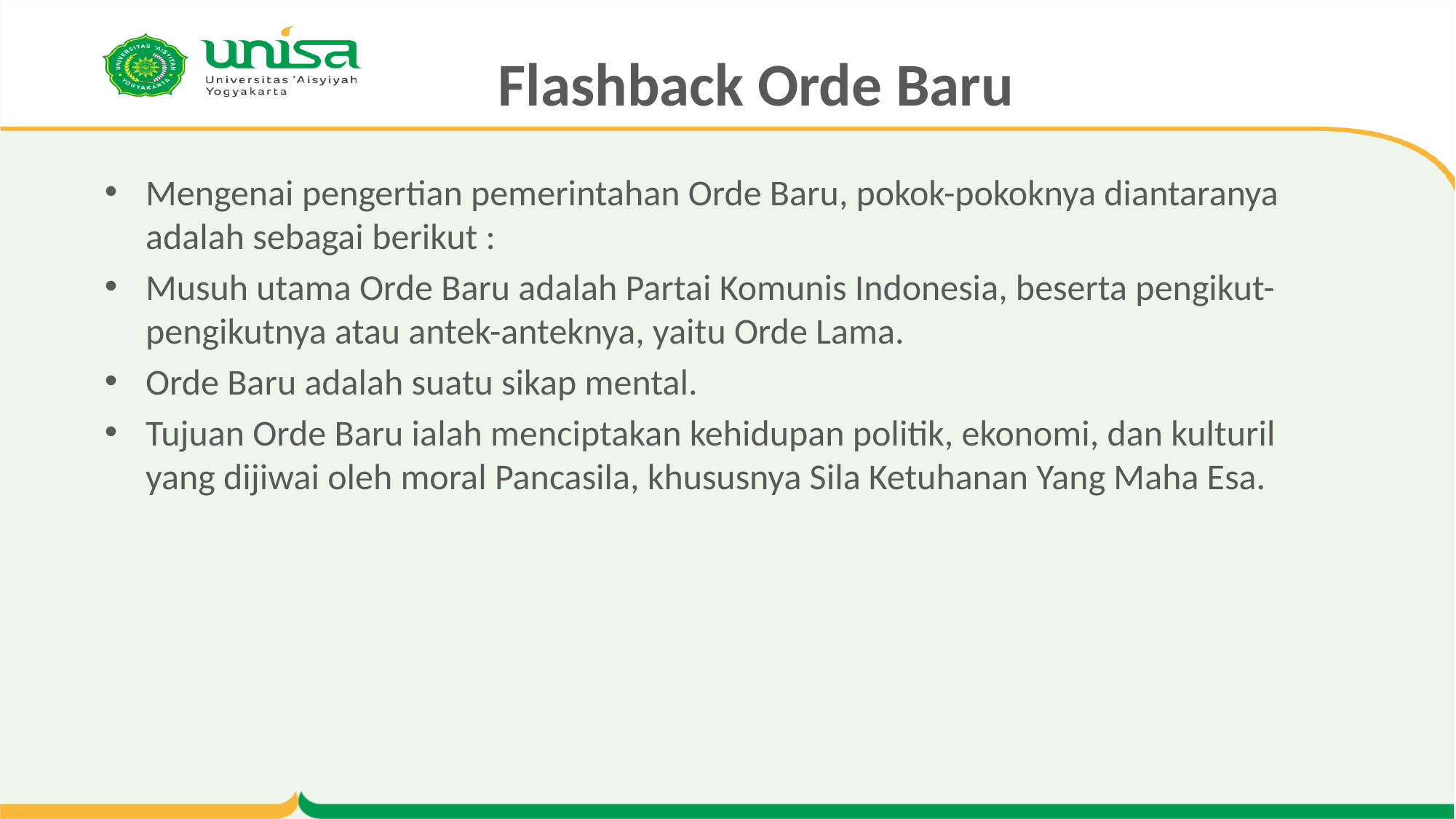

# Flashback Orde Baru
Mengenai pengertian pemerintahan Orde Baru, pokok-pokoknya diantaranya adalah sebagai berikut :
Musuh utama Orde Baru adalah Partai Komunis Indonesia, beserta pengikut-pengikutnya atau antek-anteknya, yaitu Orde Lama.
Orde Baru adalah suatu sikap mental.
Tujuan Orde Baru ialah menciptakan kehidupan politik, ekonomi, dan kulturil yang dijiwai oleh moral Pancasila, khususnya Sila Ketuhanan Yang Maha Esa.